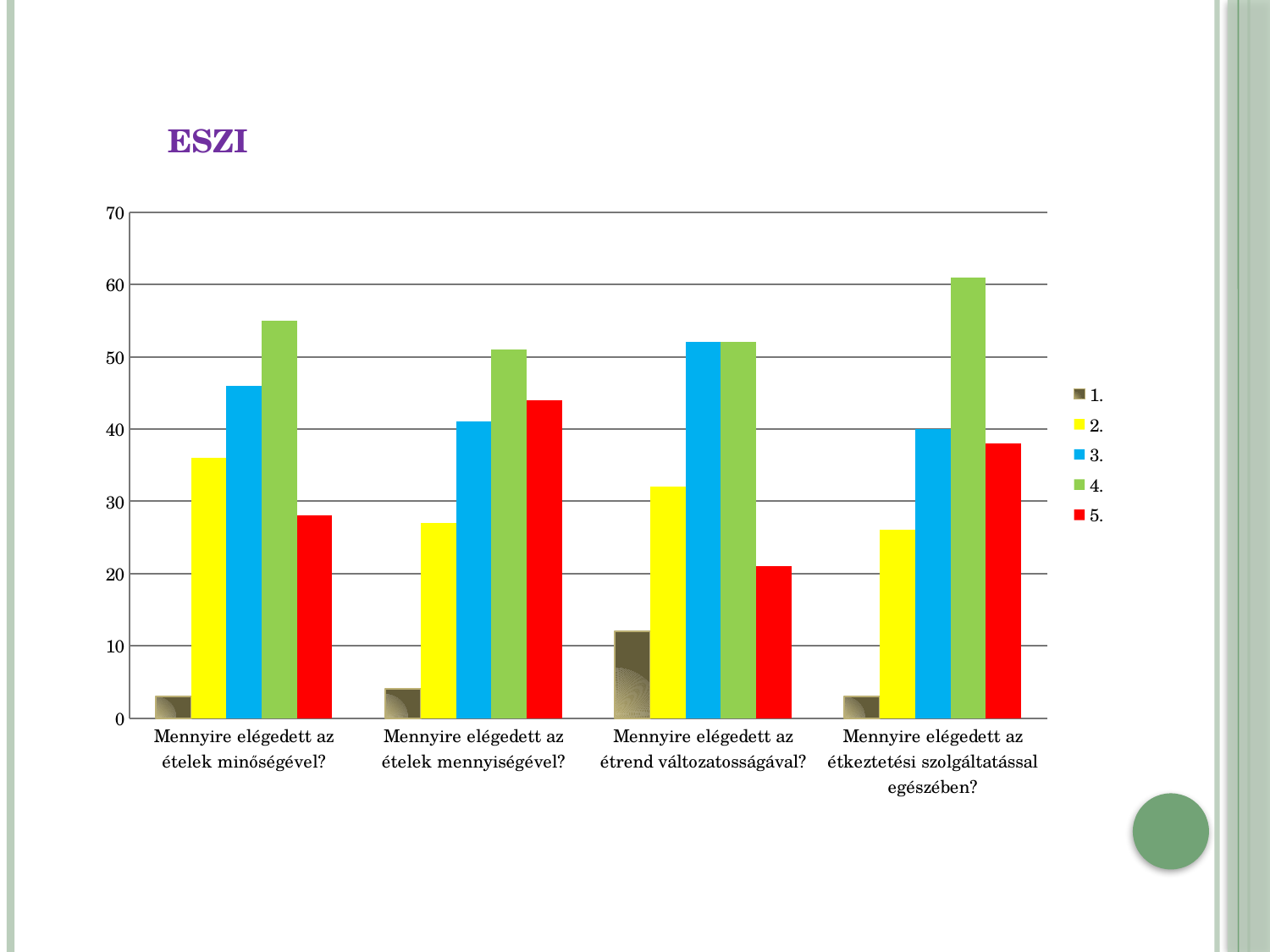

### Chart: ESZI

| Category | 1. | 2. | 3. | 4. | 5. |
|---|---|---|---|---|---|
| Mennyire elégedett az ételek minőségével? | 3.0 | 36.0 | 46.0 | 55.0 | 28.0 |
| Mennyire elégedett az ételek mennyiségével? | 4.0 | 27.0 | 41.0 | 51.0 | 44.0 |
| Mennyire elégedett az étrend változatosságával? | 12.0 | 32.0 | 52.0 | 52.0 | 21.0 |
| Mennyire elégedett az étkeztetési szolgáltatással egészében? | 3.0 | 26.0 | 40.0 | 61.0 | 38.0 |